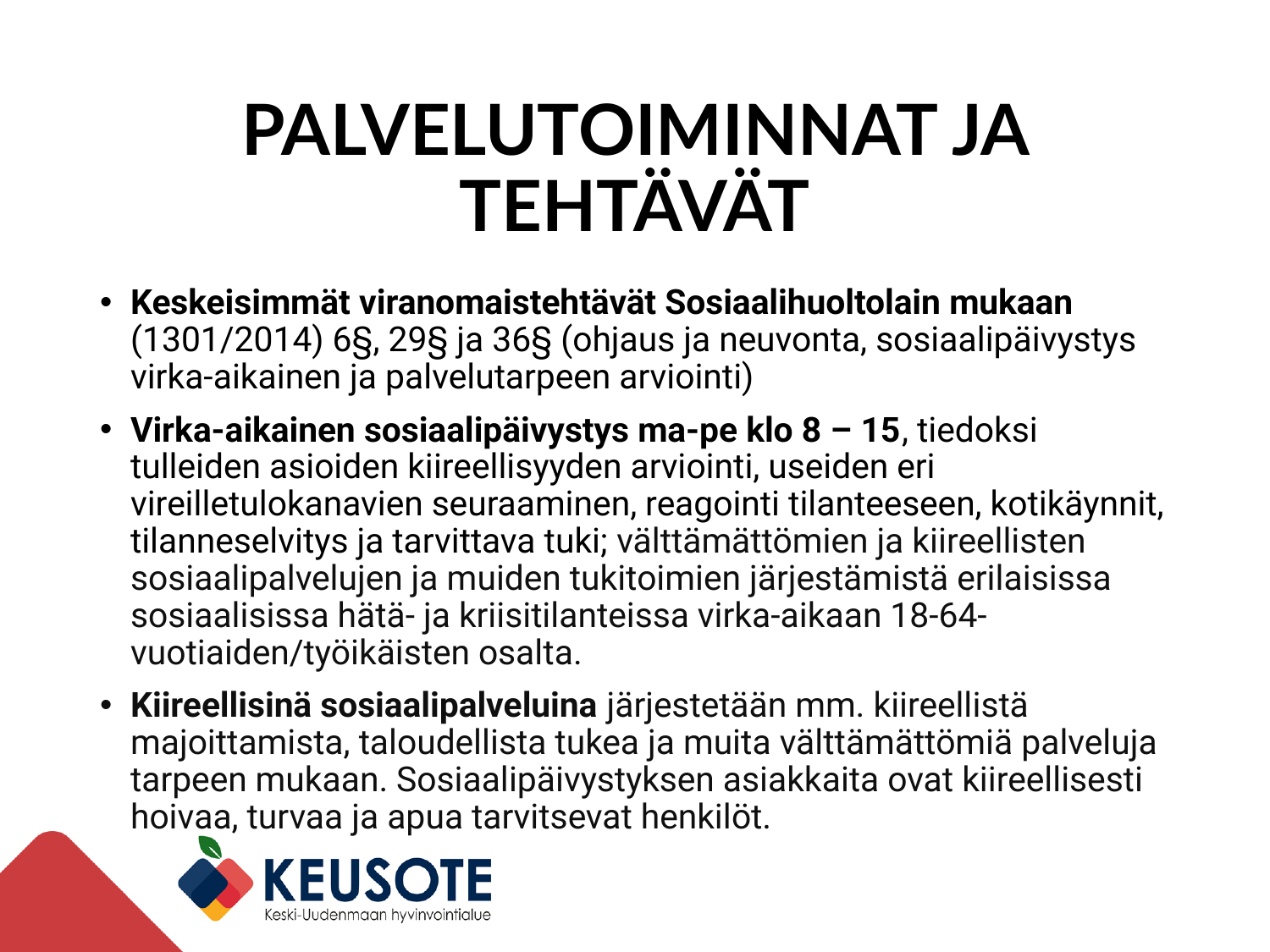

# PALVELUTOIMINNAT JA TEHTÄVÄT
Keskeisimmät viranomaistehtävät Sosiaalihuoltolain mukaan (1301/2014) 6§, 29§ ja 36§ (ohjaus ja neuvonta, sosiaalipäivystys virka-aikainen ja palvelutarpeen arviointi)
Virka-aikainen sosiaalipäivystys ma-pe klo 8 – 15, tiedoksi tulleiden asioiden kiireellisyyden arviointi, useiden eri vireilletulokanavien seuraaminen, reagointi tilanteeseen, kotikäynnit, tilanneselvitys ja tarvittava tuki; välttämättömien ja kiireellisten sosiaalipalvelujen ja muiden tukitoimien järjestämistä erilaisissa sosiaalisissa hätä- ja kriisitilanteissa virka-aikaan 18-64-vuotiaiden/työikäisten osalta.
Kiireellisinä sosiaalipalveluina järjestetään mm. kiireellistä majoittamista, taloudellista tukea ja muita välttämättömiä palveluja tarpeen mukaan. Sosiaalipäivystyksen asiakkaita ovat kiireellisesti hoivaa, turvaa ja apua tarvitsevat henkilöt.

​​